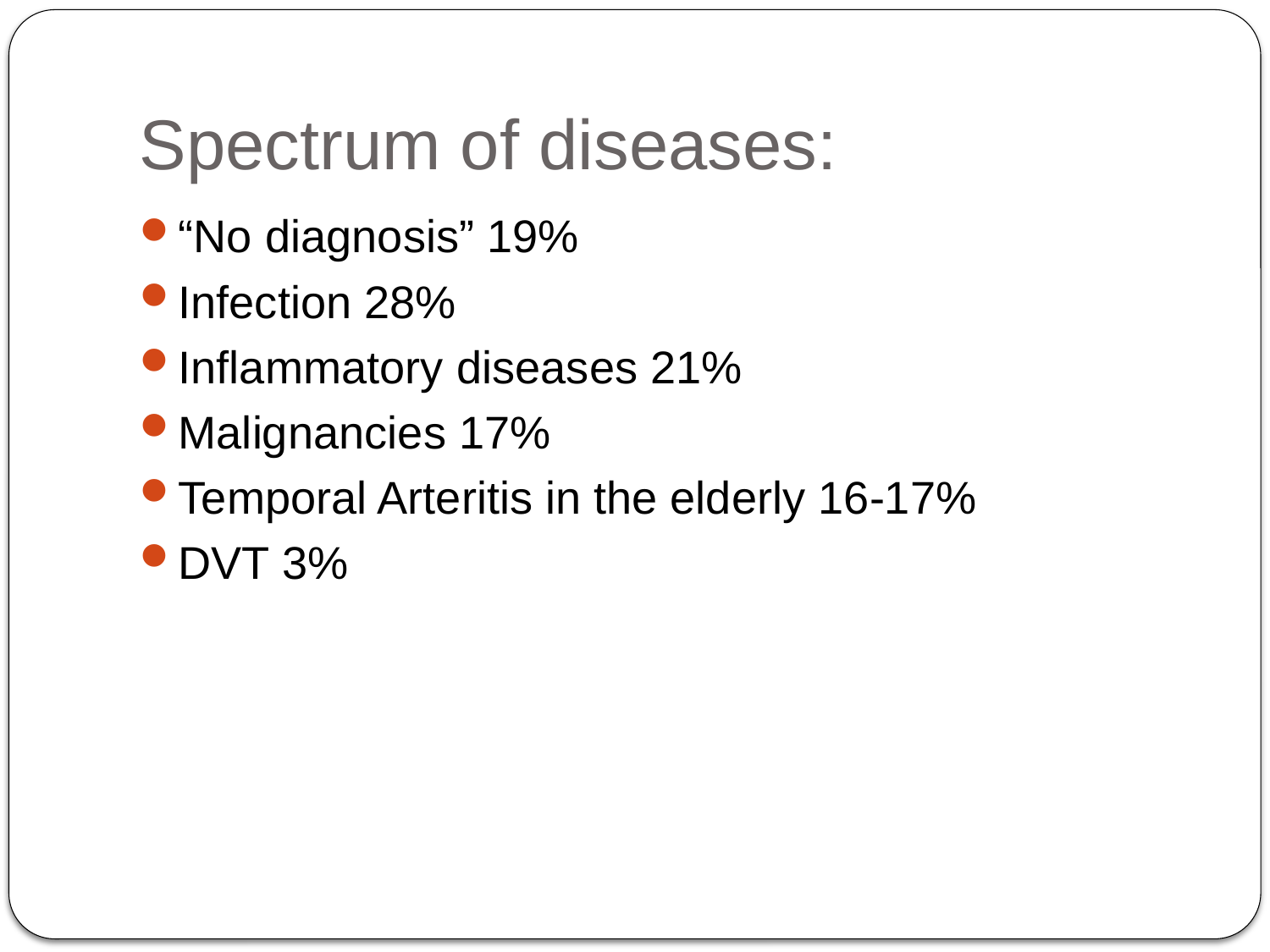

# Spectrum of diseases:
“No diagnosis” 19%
Infection 28%
Inflammatory diseases 21%
Malignancies 17%
Temporal Arteritis in the elderly 16-17%
DVT 3%